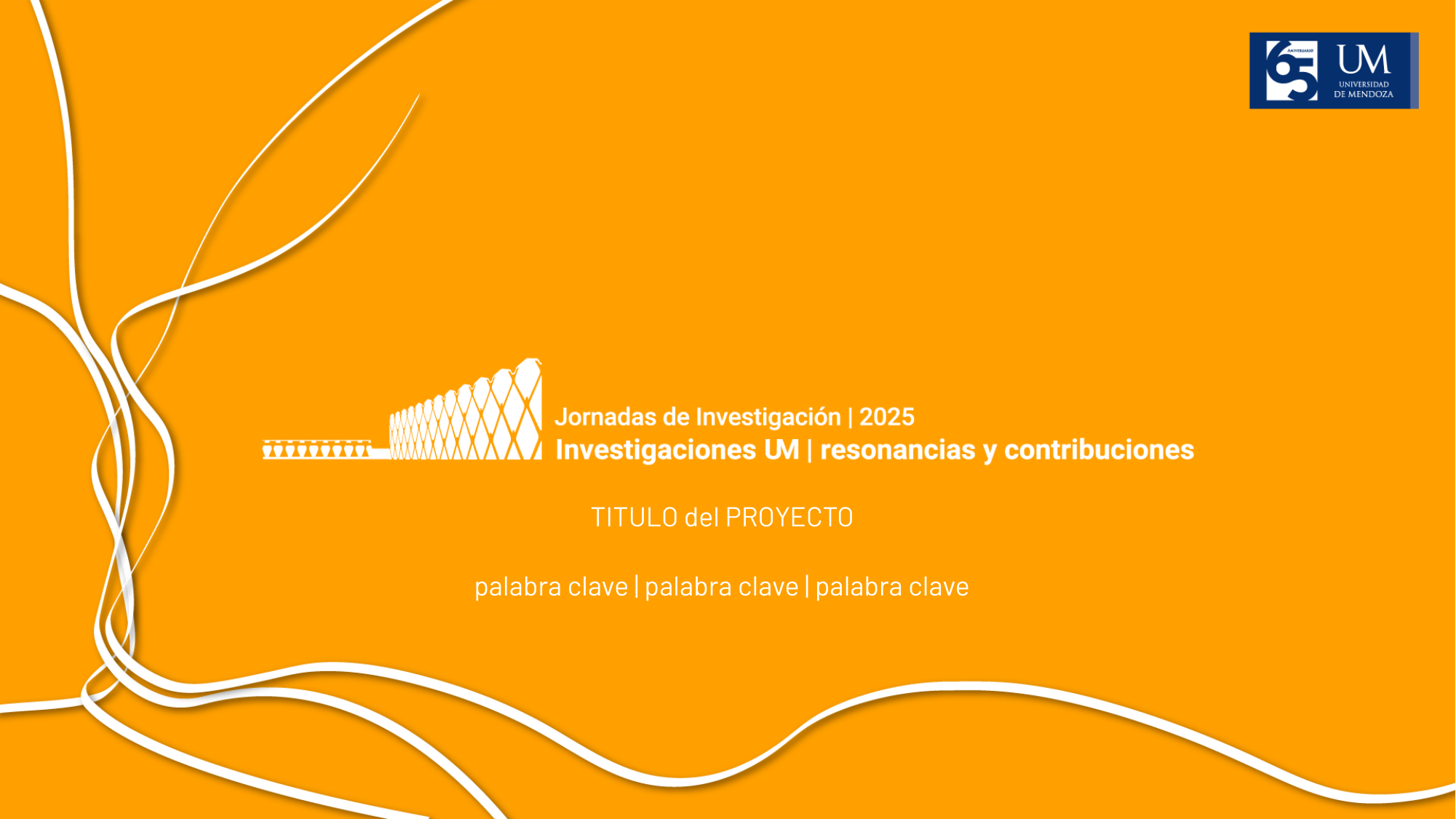

TITULO del PROYECTO
palabra clave | palabra clave | palabra clave